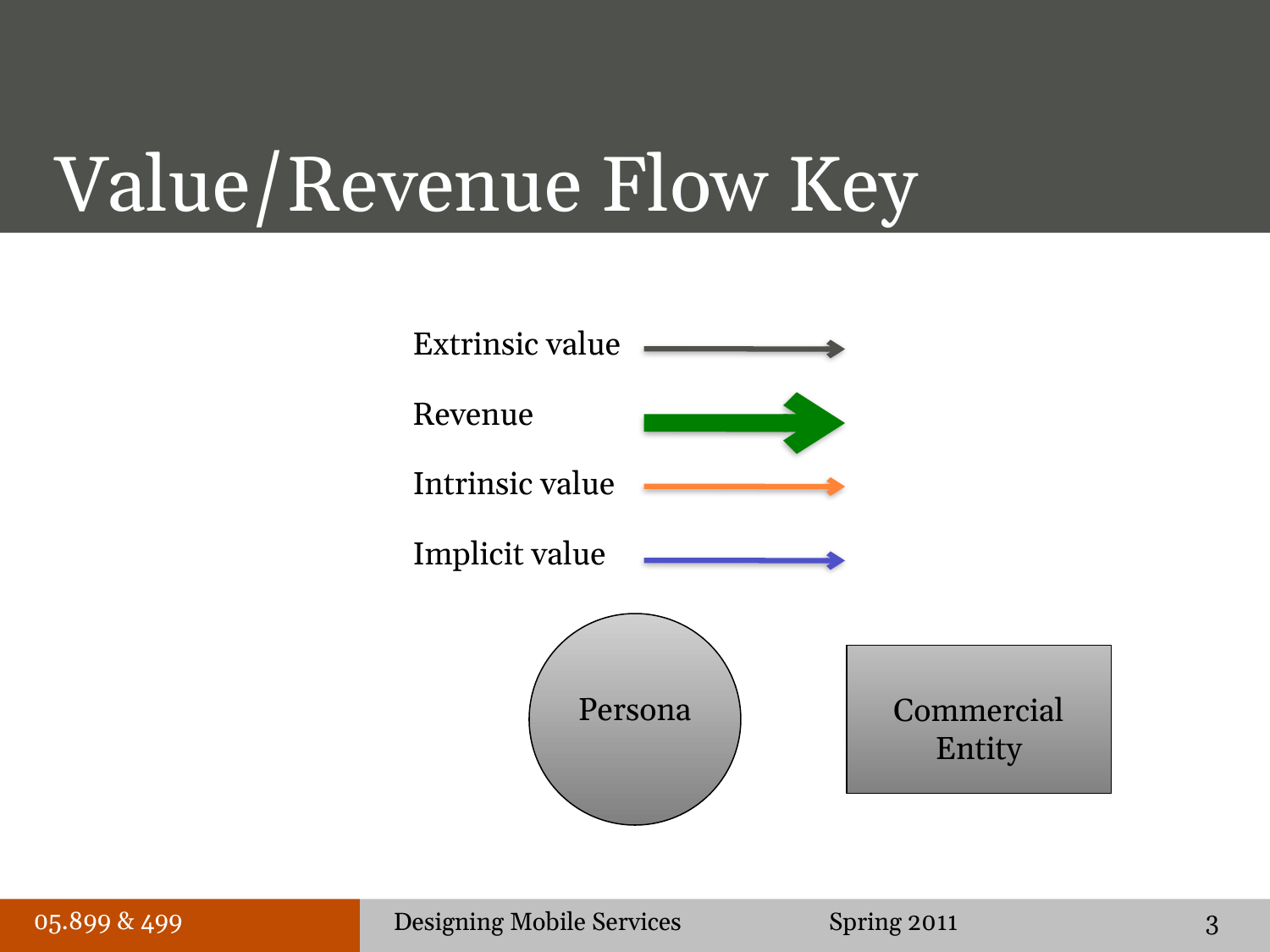

# Value/Revenue Flow Key
Extrinsic value
Revenue
Intrinsic value
Implicit value

Persona

Commercial Entity